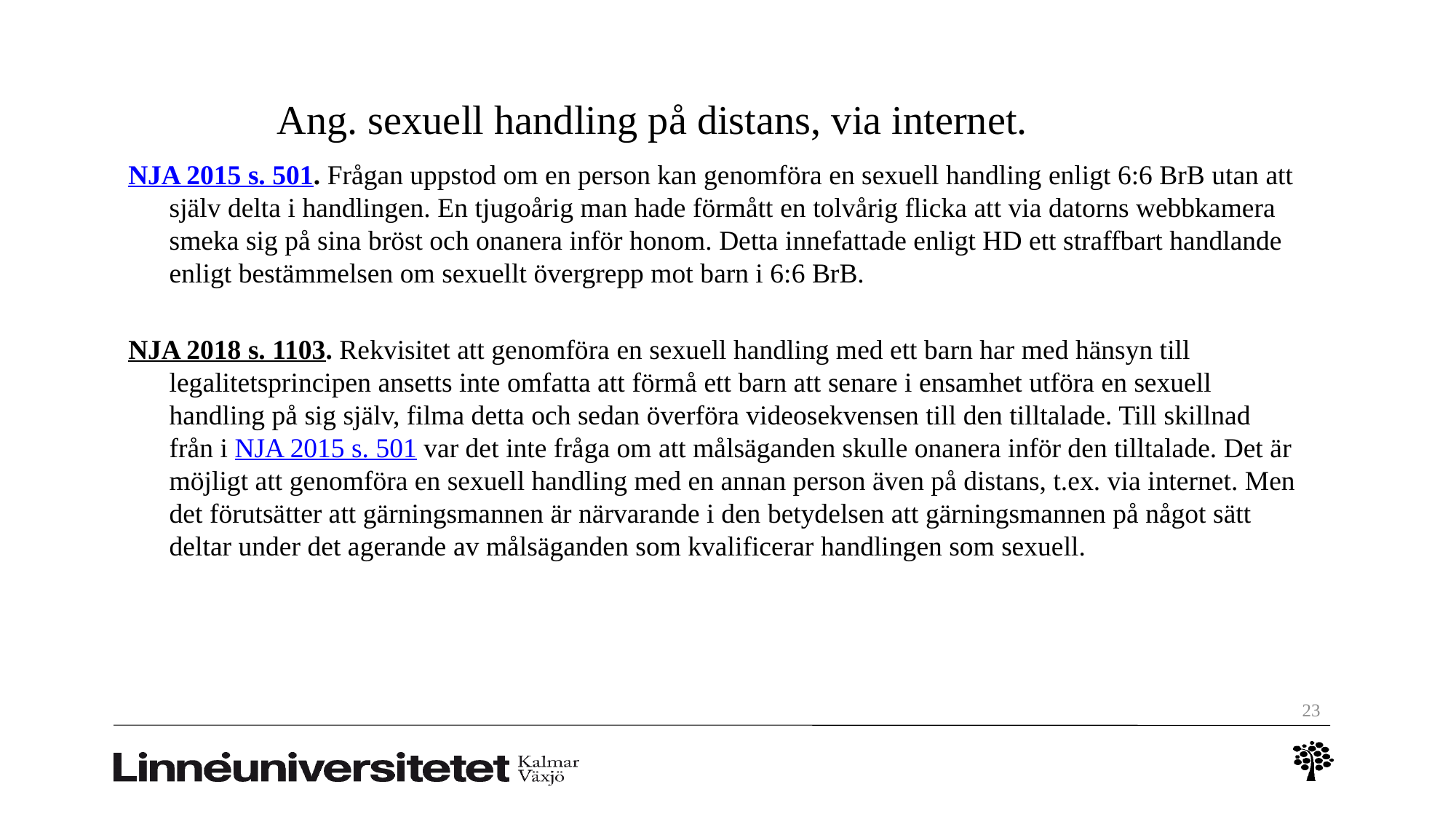

# Ang. sexuell handling på distans, via internet.
NJA 2015 s. 501. Frågan uppstod om en person kan genomföra en sexuell handling enligt 6:6 BrB utan att själv delta i handlingen. En tjugoårig man hade förmått en tolvårig flicka att via datorns webbkamera smeka sig på sina bröst och onanera inför honom. Detta innefattade enligt HD ett straffbart handlande enligt bestämmelsen om sexuellt övergrepp mot barn i 6:6 BrB.

NJA 2018 s. 1103. Rekvisitet att genomföra en sexuell handling med ett barn har med hänsyn till legalitetsprincipen ansetts inte omfatta att förmå ett barn att senare i ensamhet utföra en sexuell handling på sig själv, filma detta och sedan överföra videosekvensen till den tilltalade. Till skillnad från i NJA 2015 s. 501 var det inte fråga om att målsäganden skulle onanera inför den tilltalade. Det är möjligt att genomföra en sexuell handling med en annan person även på distans, t.ex. via internet. Men det förutsätter att gärningsmannen är närvarande i den betydelsen att gärningsmannen på något sätt deltar under det agerande av målsäganden som kvalificerar handlingen som sexuell.
23